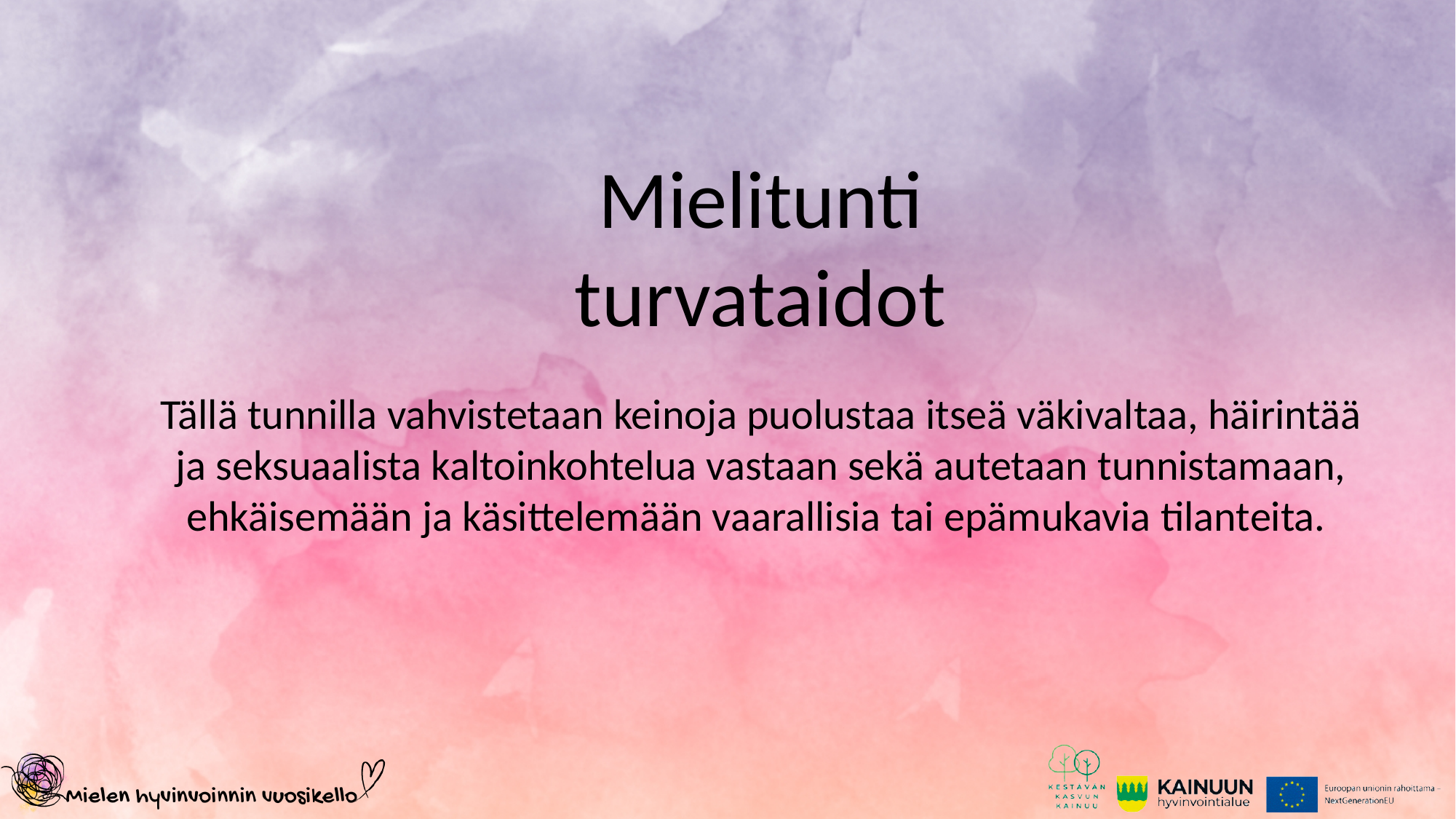

Mielitunti
turvataidot

Tällä tunnilla vahvistetaan keinoja puolustaa itseä väkivaltaa, häirintää ja seksuaalista kaltoinkohtelua vastaan sekä autetaan tunnistamaan, ehkäisemään ja käsittelemään vaarallisia tai epämukavia tilanteita.
#